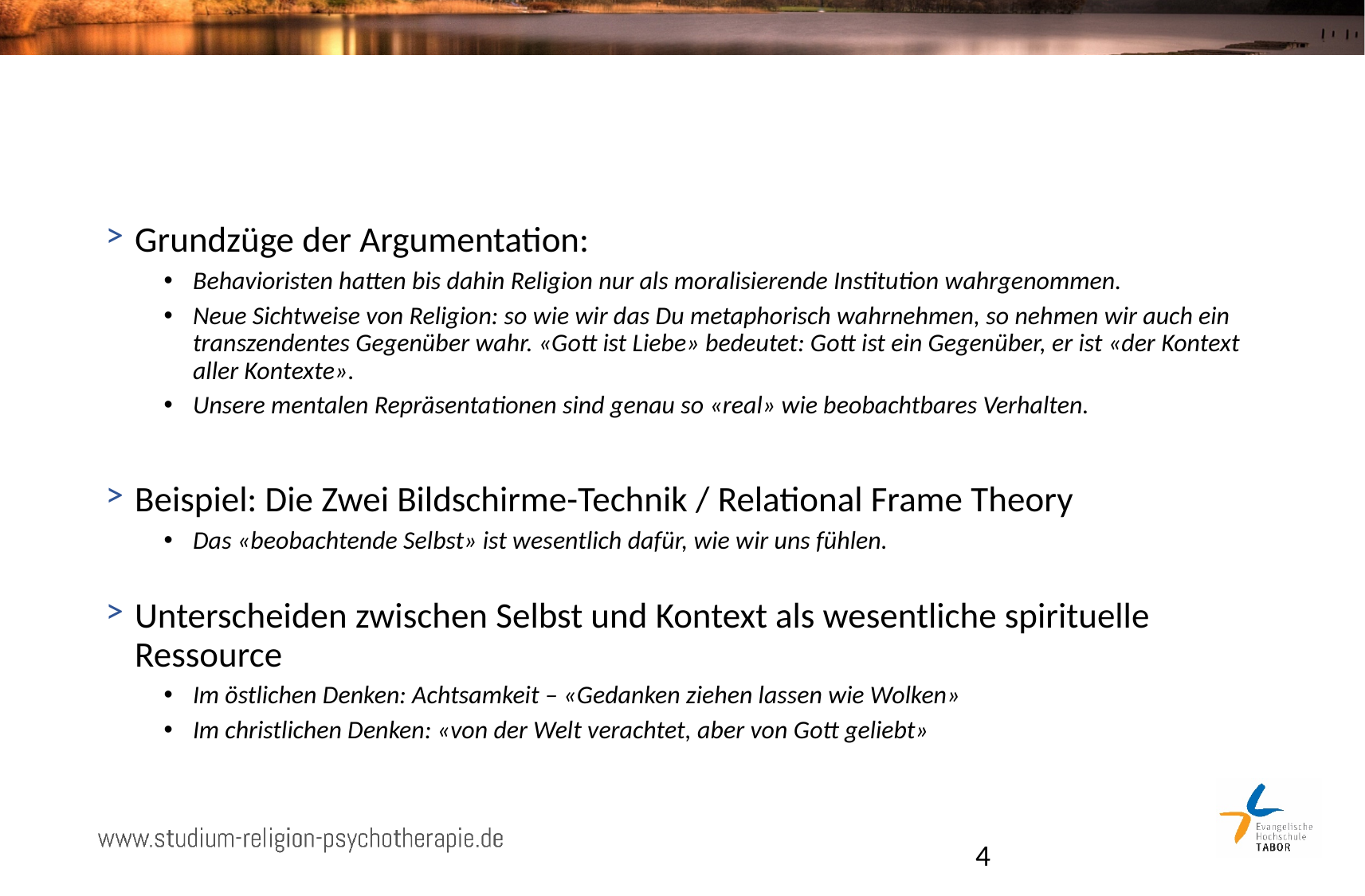

4
#
Grundzüge der Argumentation:
Behavioristen hatten bis dahin Religion nur als moralisierende Institution wahrgenommen.
Neue Sichtweise von Religion: so wie wir das Du metaphorisch wahrnehmen, so nehmen wir auch ein transzendentes Gegenüber wahr. «Gott ist Liebe» bedeutet: Gott ist ein Gegenüber, er ist «der Kontext aller Kontexte».
Unsere mentalen Repräsentationen sind genau so «real» wie beobachtbares Verhalten.

Beispiel: Die Zwei Bildschirme-Technik / Relational Frame Theory
Das «beobachtende Selbst» ist wesentlich dafür, wie wir uns fühlen.
Unterscheiden zwischen Selbst und Kontext als wesentliche spirituelle Ressource
Im östlichen Denken: Achtsamkeit – «Gedanken ziehen lassen wie Wolken»
Im christlichen Denken: «von der Welt verachtet, aber von Gott geliebt»